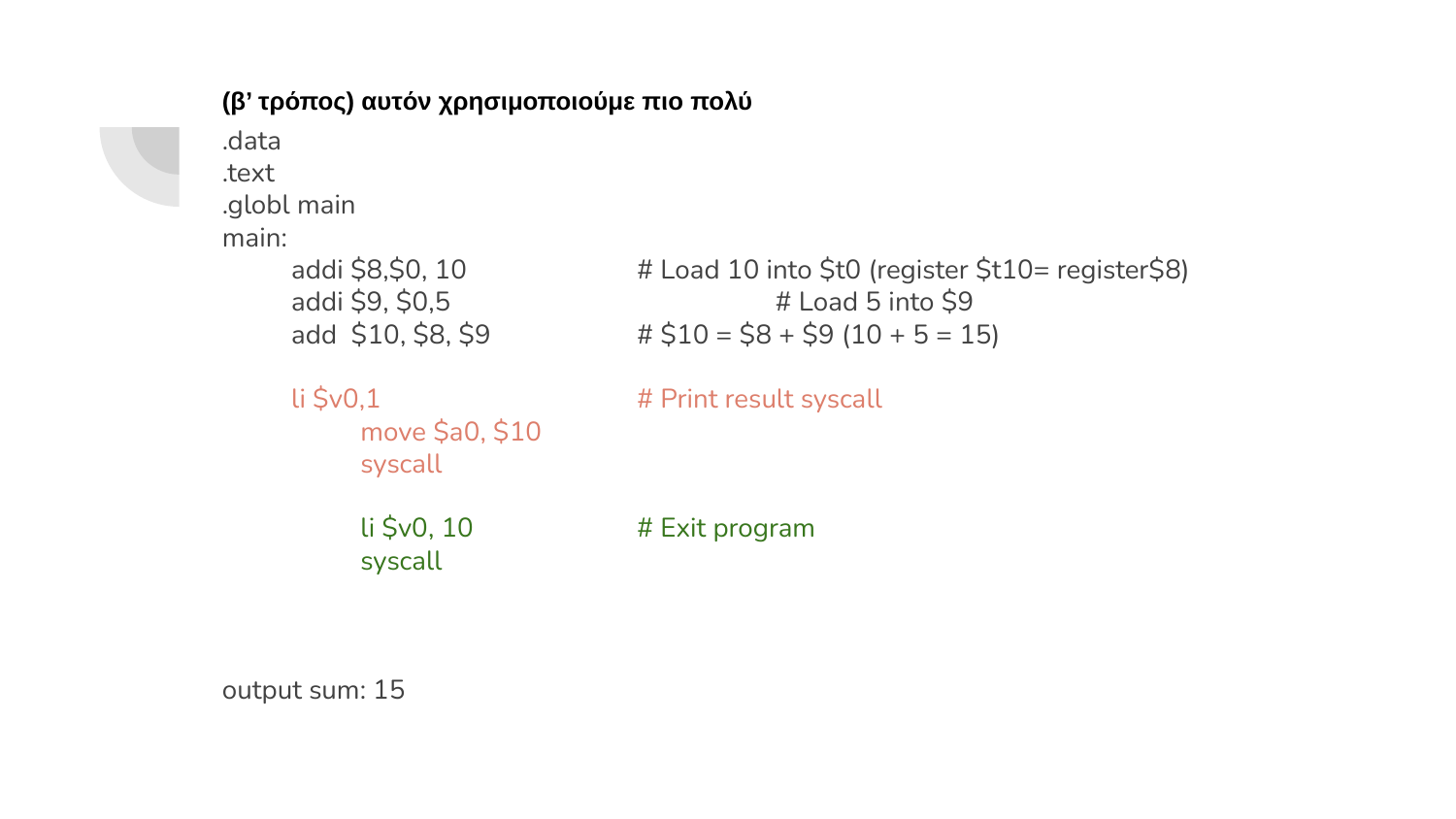

(β’ τρόπος) αυτόν χρησιμοποιούμε πιο πολύ
.data
.text
.globl main
main:
addi $8,$0, 10      	# Load 10 into $t0 (register $t10= register$8)
addi $9, $0,5       		# Load 5 into $9
add  $10, $8, $9     	# $10 = $8 + $9 (10 + 5 = 15)

li $v0,1       		# Print result syscall
	move $a0, $10
	syscall

	li $v0, 10      	# Exit program
	syscall

output sum: 15